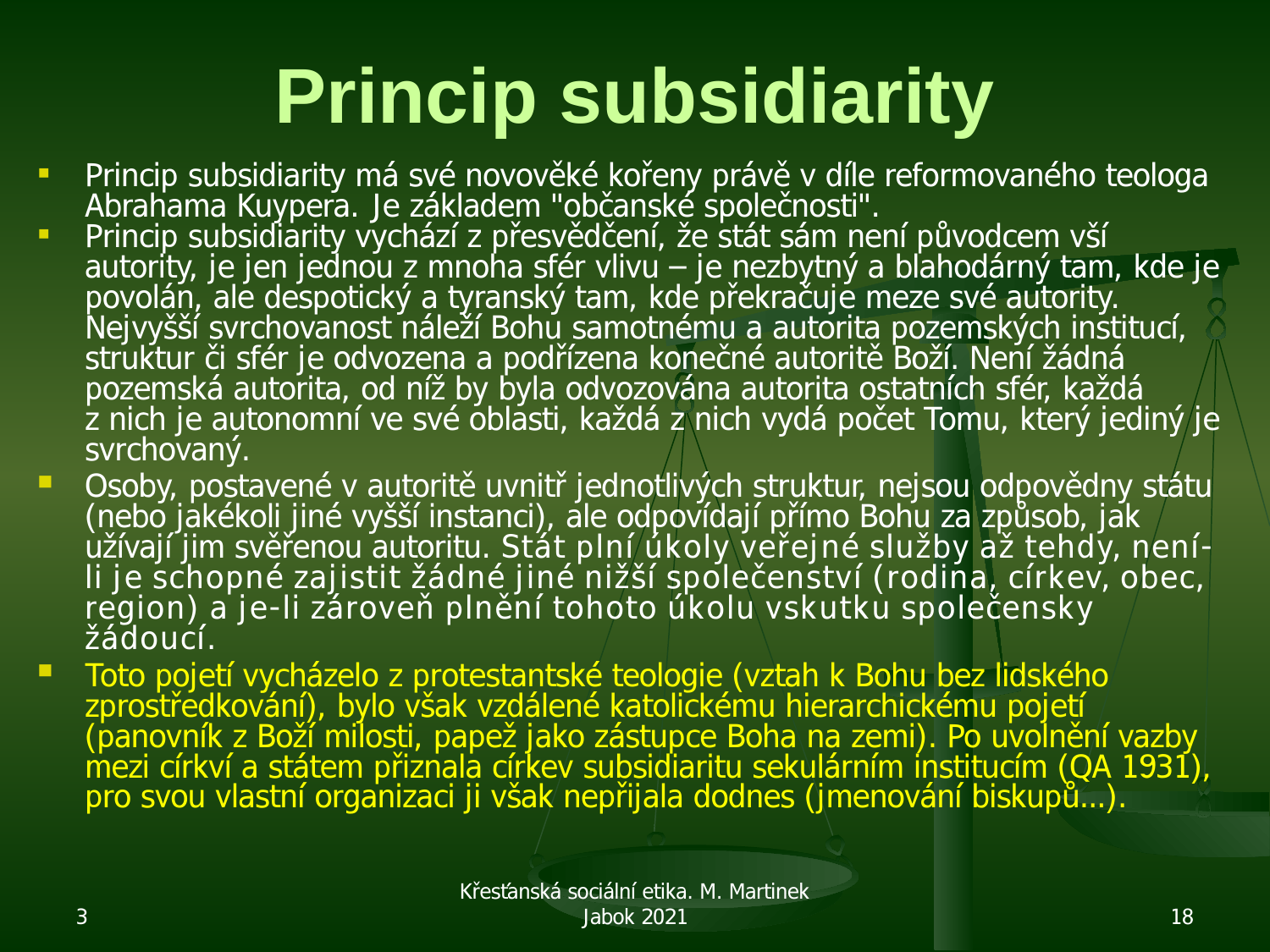

# Princip subsidiarity
Princip subsidiarity má své novověké kořeny právě v díle reformovaného teologa Abrahama Kuypera. Je základem "občanské společnosti".
Princip subsidiarity vychází z přesvědčení, že stát sám není původcem vší autority, je jen jednou z mnoha sfér vlivu – je nezbytný a blahodárný tam, kde je povolán, ale despotický a tyranský tam, kde překračuje meze své autority. Nejvyšší svrchovanost náleží Bohu samotnému a autorita pozemských institucí, struktur či sfér je odvozena a podřízena konečné autoritě Boží. Není žádná pozemská autorita, od níž by byla odvozována autorita ostatních sfér, každá z nich je autonomní ve své oblasti, každá z nich vydá počet Tomu, který jediný je svrchovaný.
Osoby, postavené v autoritě uvnitř jednotlivých struktur, nejsou odpovědny státu (nebo jakékoli jiné vyšší instanci), ale odpovídají přímo Bohu za způsob, jak užívají jim svěřenou autoritu. Stát plní úkoly veřejné služby až tehdy, není-li je schopné zajistit žádné jiné nižší společenství (rodina, církev, obec, region) a je-li zároveň plnění tohoto úkolu vskutku společensky žádoucí.
Toto pojetí vycházelo z protestantské teologie (vztah k Bohu bez lidského zprostředkování), bylo však vzdálené katolickému hierarchickému pojetí (panovník z Boží milosti, papež jako zástupce Boha na zemi). Po uvolnění vazby mezi církví a státem přiznala církev subsidiaritu sekulárním institucím (QA 1931), pro svou vlastní organizaci ji však nepřijala dodnes (jmenování biskupů…).
3
Křesťanská sociální etika. M. Martinek Jabok 2021
18